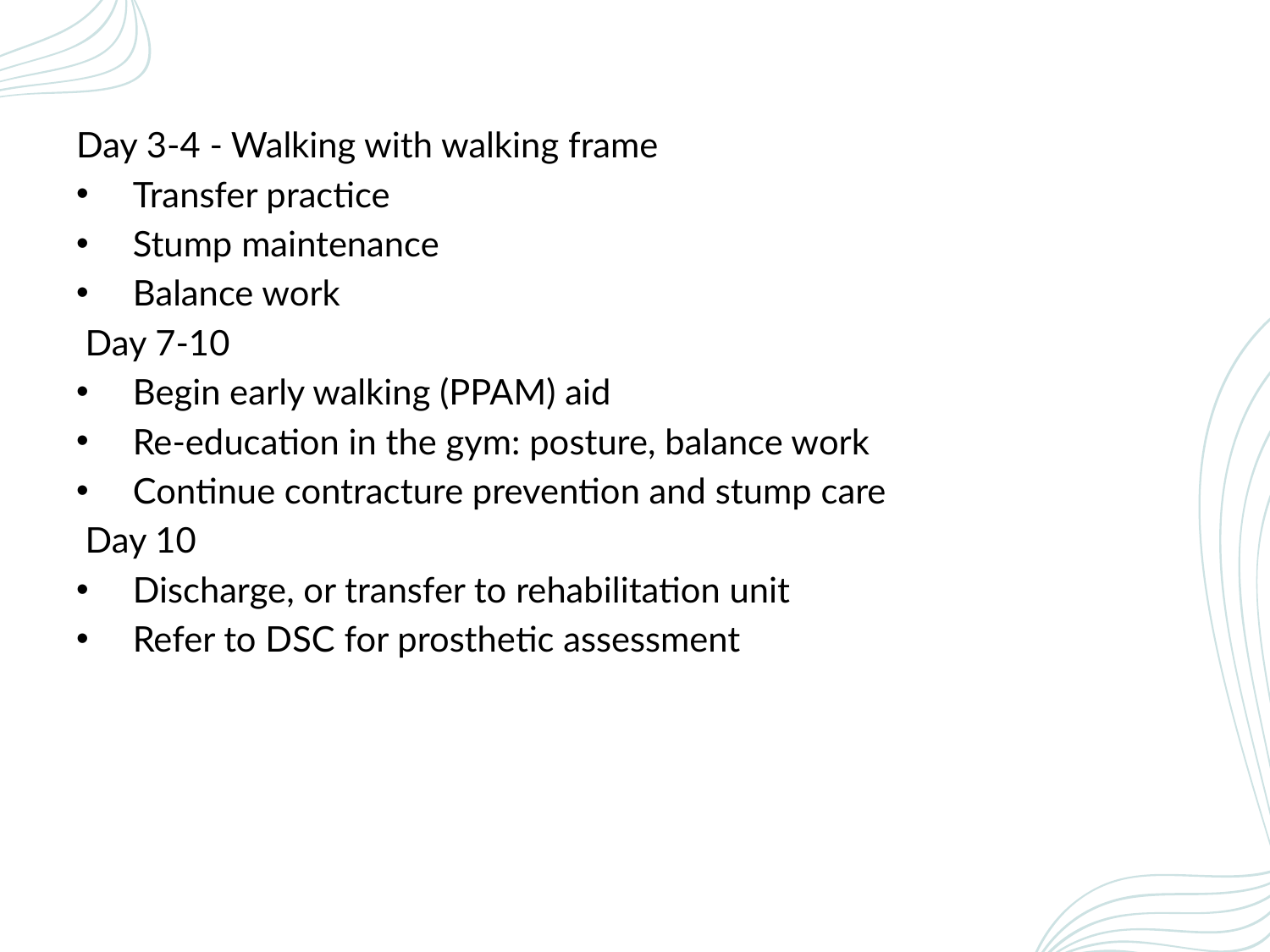

Day 3-4 - Walking with walking frame
 Transfer practice
 Stump maintenance
 Balance work
 Day 7-10
 Begin early walking (PPAM) aid
 Re-education in the gym: posture, balance work
 Continue contracture prevention and stump care
 Day 10
 Discharge, or transfer to rehabilitation unit
 Refer to DSC for prosthetic assessment